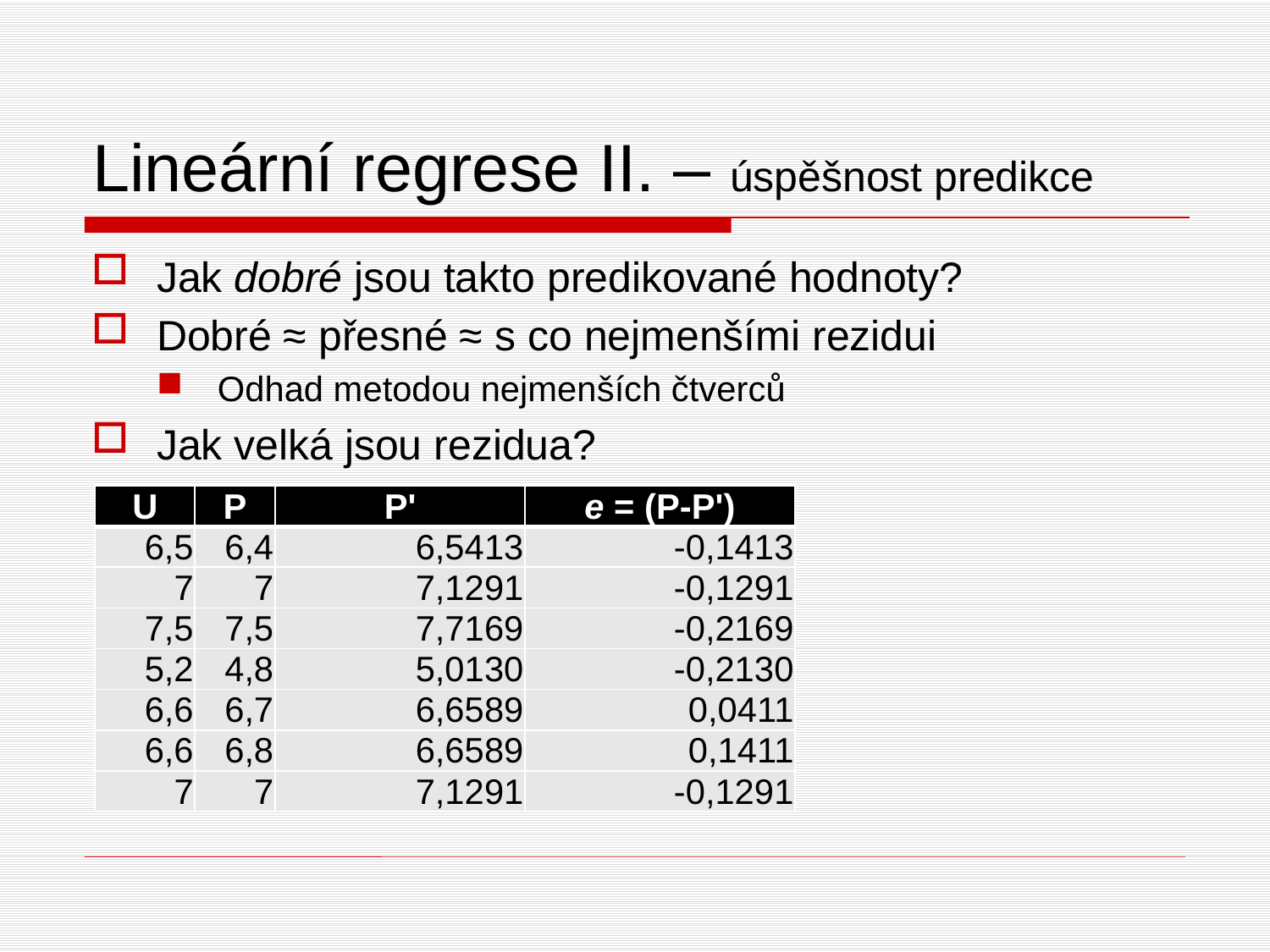

# Lineární regrese II. – úspěšnost predikce
Jak dobré jsou takto predikované hodnoty?
Dobré ≈ přesné ≈ s co nejmenšími rezidui
Odhad metodou nejmenších čtverců
Jak velká jsou rezidua?

| U | P | P' | e = (P-P') |
| --- | --- | --- | --- |
| 6,5 | 6,4 | 6,5413 | -0,1413 |
| 7 | 7 | 7,1291 | -0,1291 |
| 7,5 | 7,5 | 7,7169 | -0,2169 |
| 5,2 | 4,8 | 5,0130 | -0,2130 |
| 6,6 | 6,7 | 6,6589 | 0,0411 |
| 6,6 | 6,8 | 6,6589 | 0,1411 |
| 7 | 7 | 7,1291 | -0,1291 |